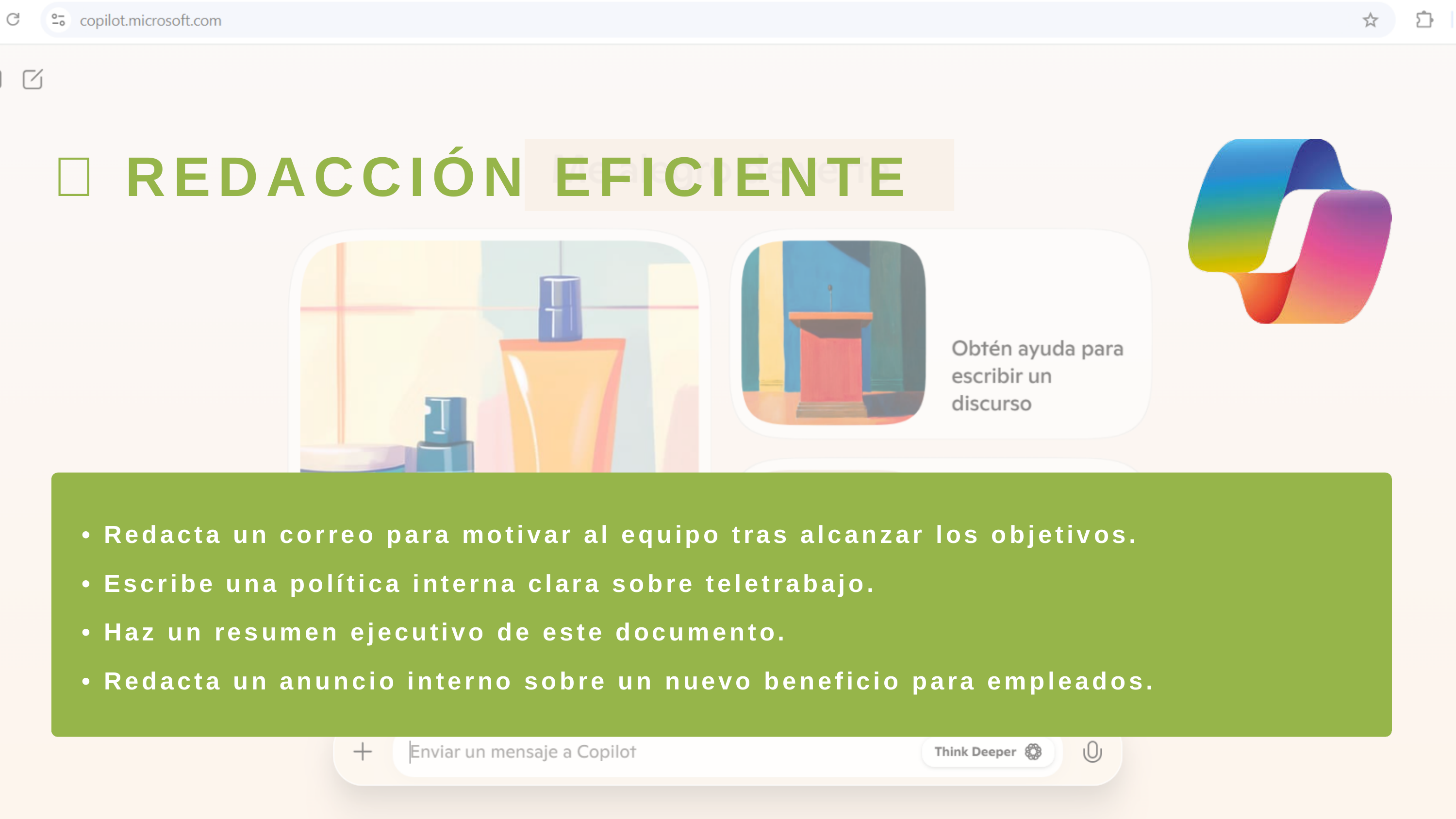

🧾 REDACCIÓN EFICIENTE

• Redacta un correo para motivar al equipo tras alcanzar los objetivos.
• Escribe una política interna clara sobre teletrabajo.
• Haz un resumen ejecutivo de este documento.
• Redacta un anuncio interno sobre un nuevo beneficio para empleados.